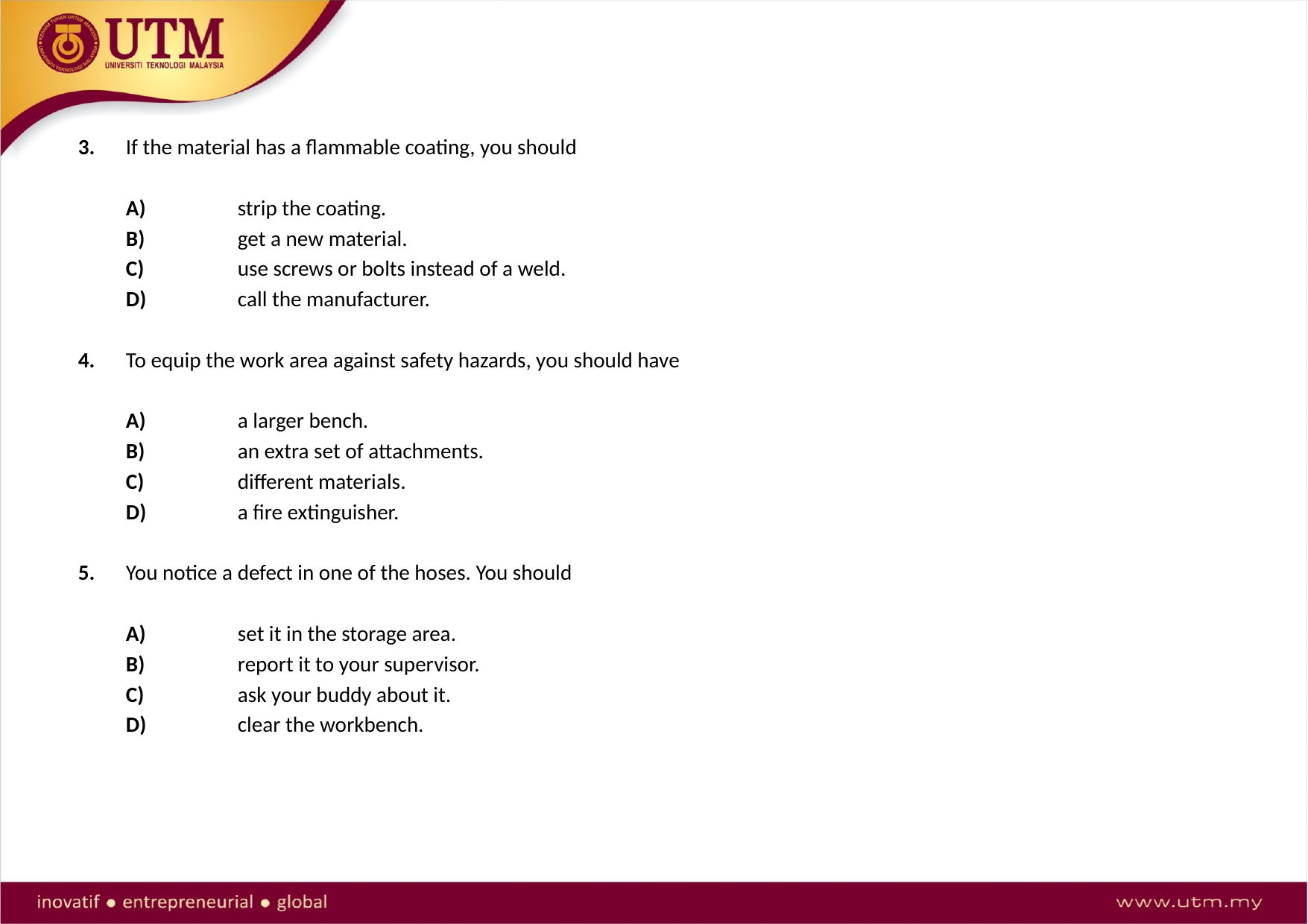

3. 	If the material has a flammable coating, you should

	A) 	strip the coating.
 	B) 	get a new material.
 	C) 	use screws or bolts instead of a weld.
 	D) 	call the manufacturer.

4. 	To equip the work area against safety hazards, you should have

	A) 	a larger bench.
 	B) 	an extra set of attachments.
 	C) 	different materials.
	D) 	a fire extinguisher.

5. 	You notice a defect in one of the hoses. You should

	A) 	set it in the storage area.
 	B) 	report it to your supervisor.
 	C) 	ask your buddy about it.
 	D) 	clear the workbench.